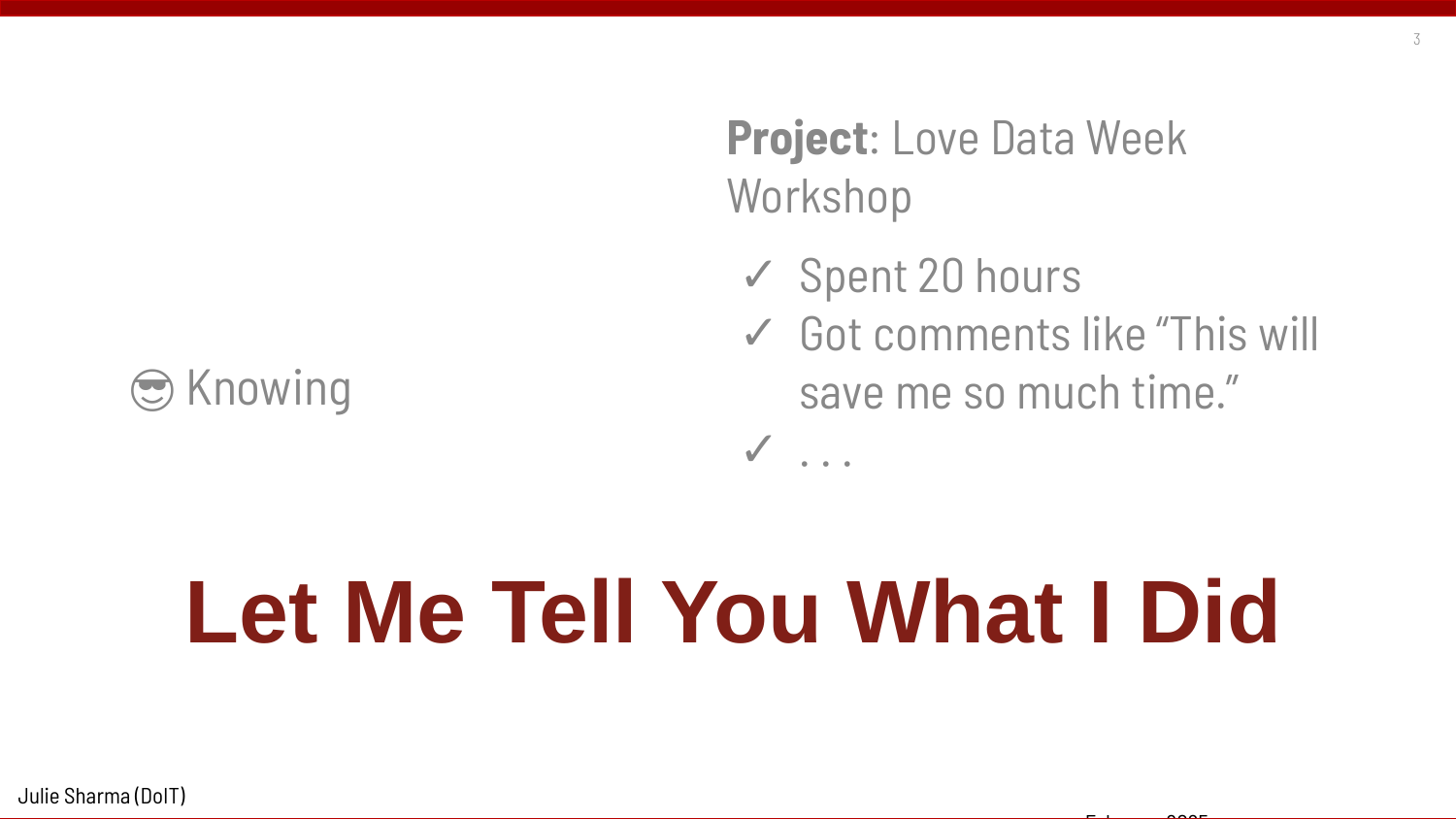

3
Project: Love Data Week Workshop
Spent 20 hours
Got comments like “This will save me so much time.”
. . .
😎 Knowing
# Let Me Tell You What I Did